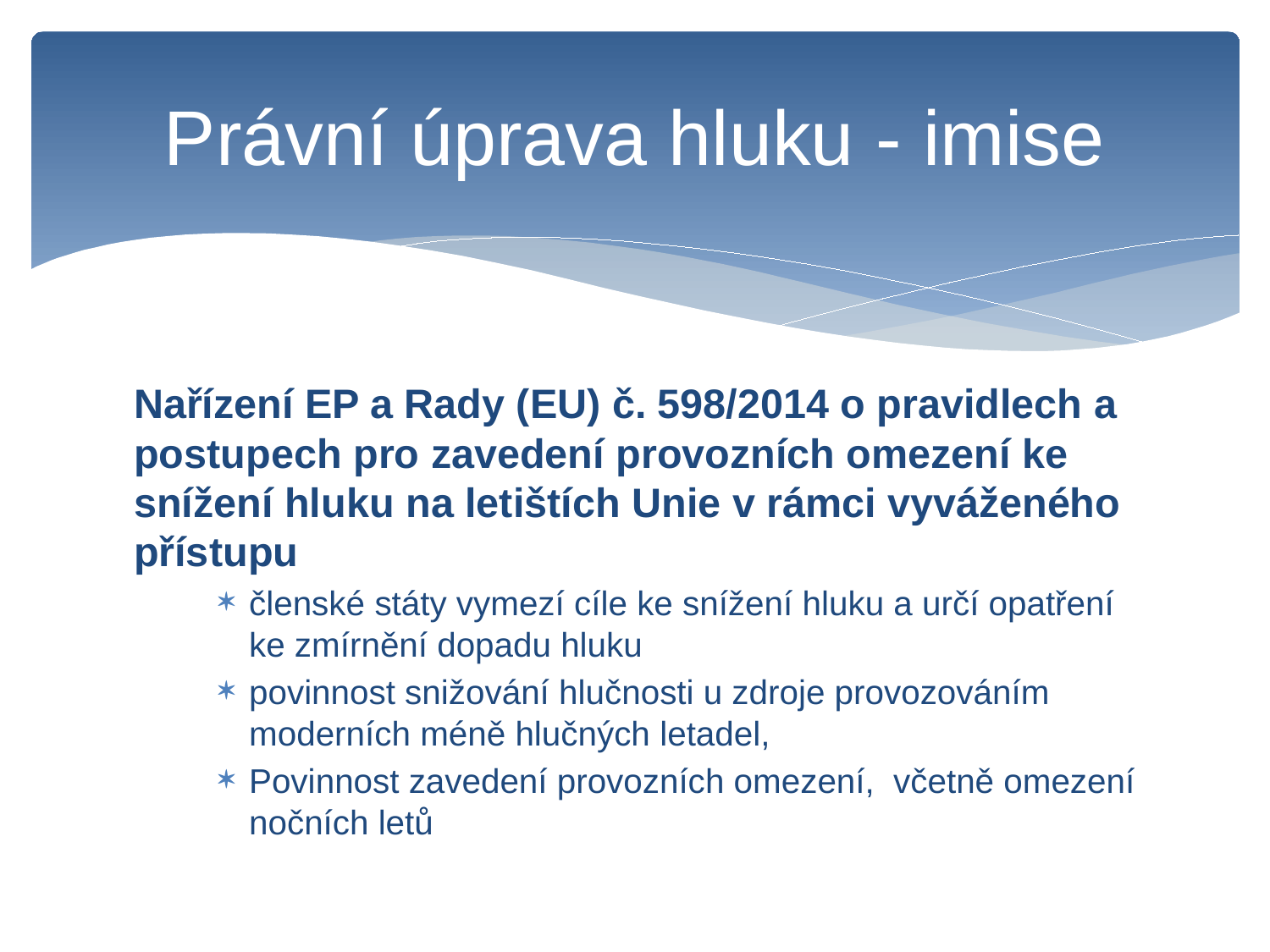

# Právní úprava hluku - imise
Nařízení EP a Rady (EU) č. 598/2014 o pravidlech a postupech pro zavedení provozních omezení ke snížení hluku na letištích Unie v rámci vyváženého přístupu
členské státy vymezí cíle ke snížení hluku a určí opatření ke zmírnění dopadu hluku
povinnost snižování hlučnosti u zdroje provozováním moderních méně hlučných letadel,
Povinnost zavedení provozních omezení,  včetně omezení nočních letů